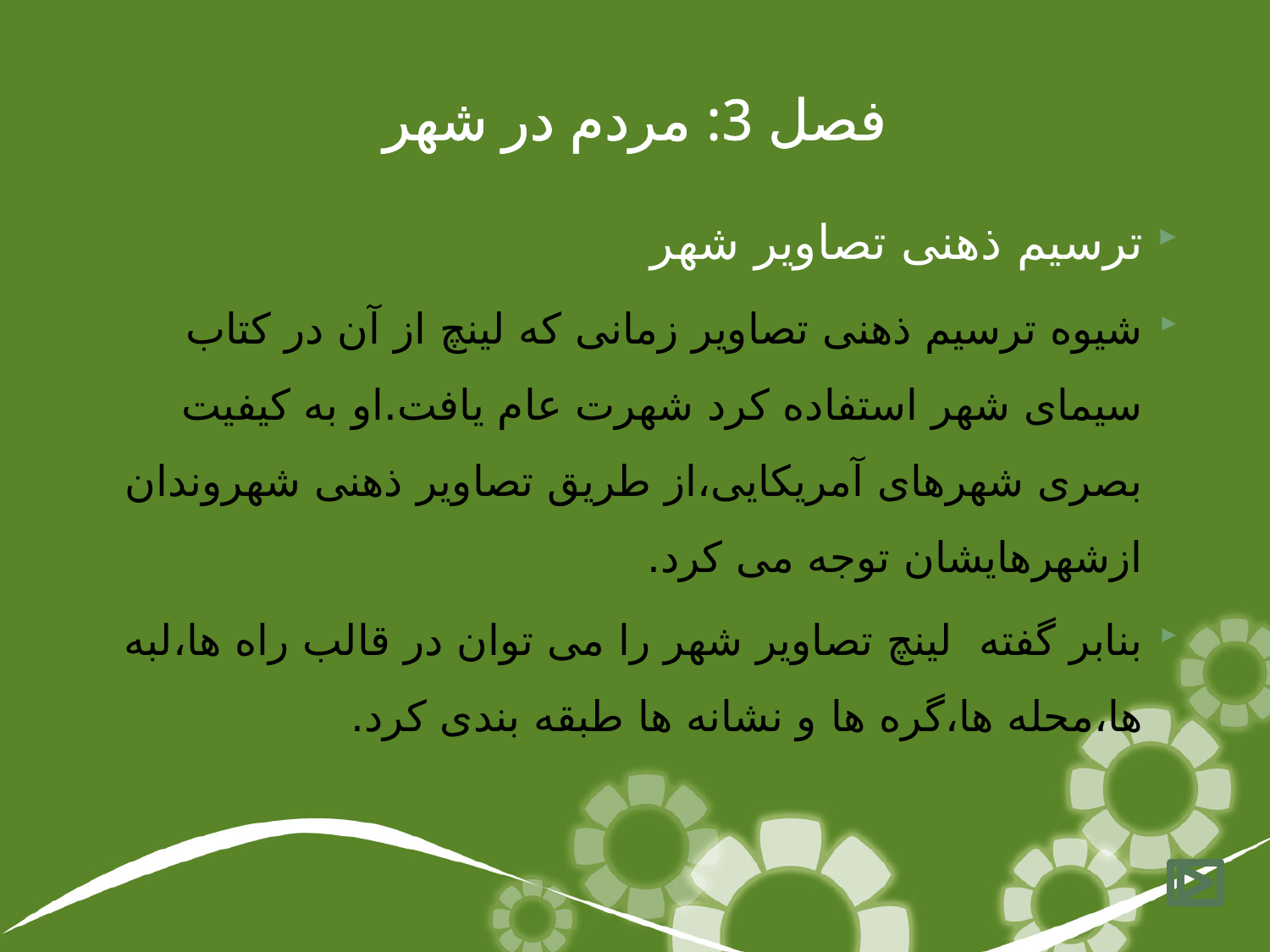

# فصل 3: مردم در شهر
ترسیم ذهنی تصاویر شهر
شیوه ترسیم ذهنی تصاویر زمانی که لینچ از آن در کتاب سیمای شهر استفاده کرد شهرت عام یافت.او به کیفیت بصری شهرهای آمریکایی،از طریق تصاویر ذهنی شهروندان ازشهرهایشان توجه می کرد.
بنابر گفته  لینچ تصاویر شهر را می توان در قالب راه ها،لبه ها،محله ها،گره ها و نشانه ها طبقه بندی کرد.